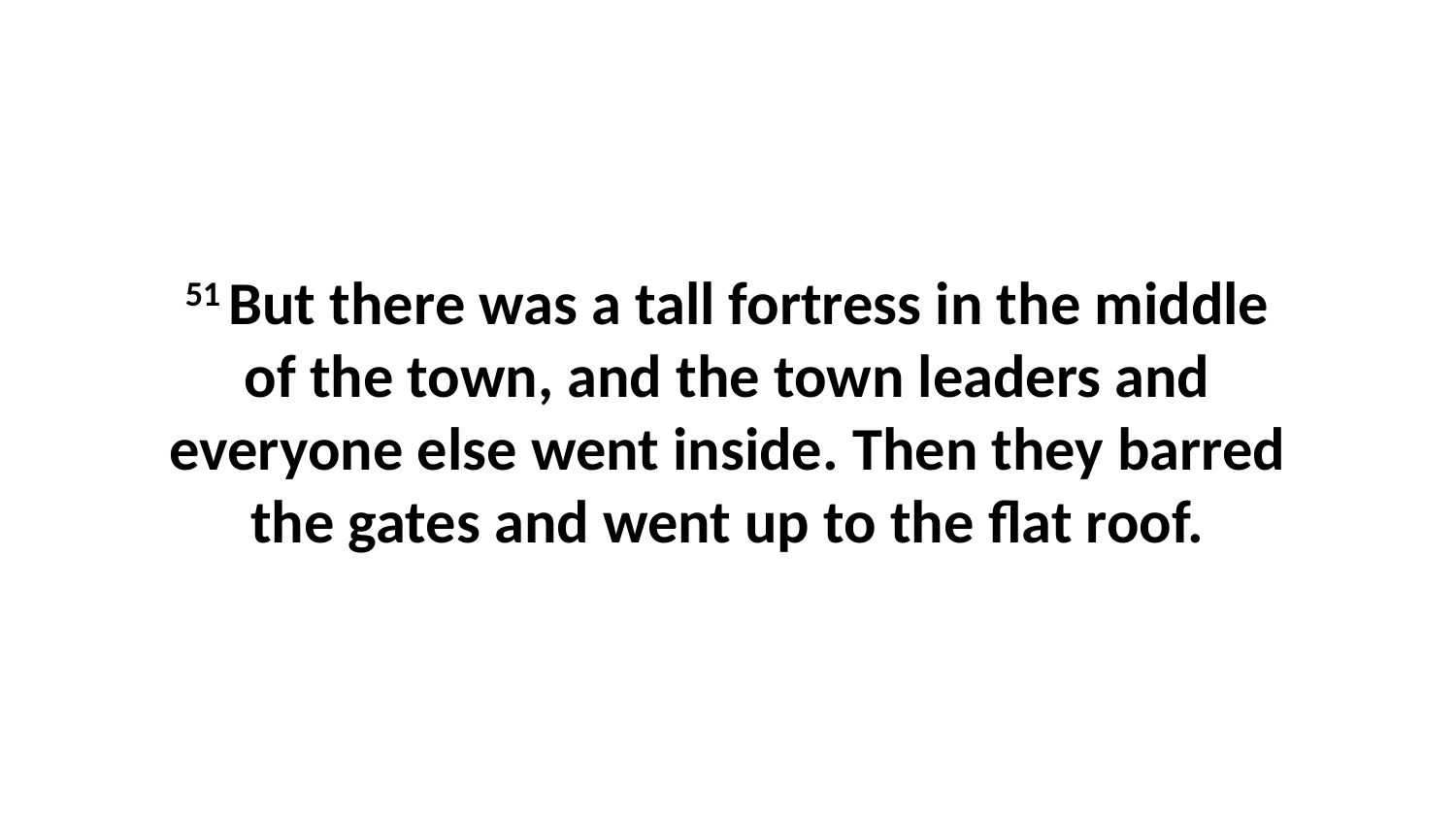

51 But there was a tall fortress in the middle of the town, and the town leaders and everyone else went inside. Then they barred the gates and went up to the flat roof.